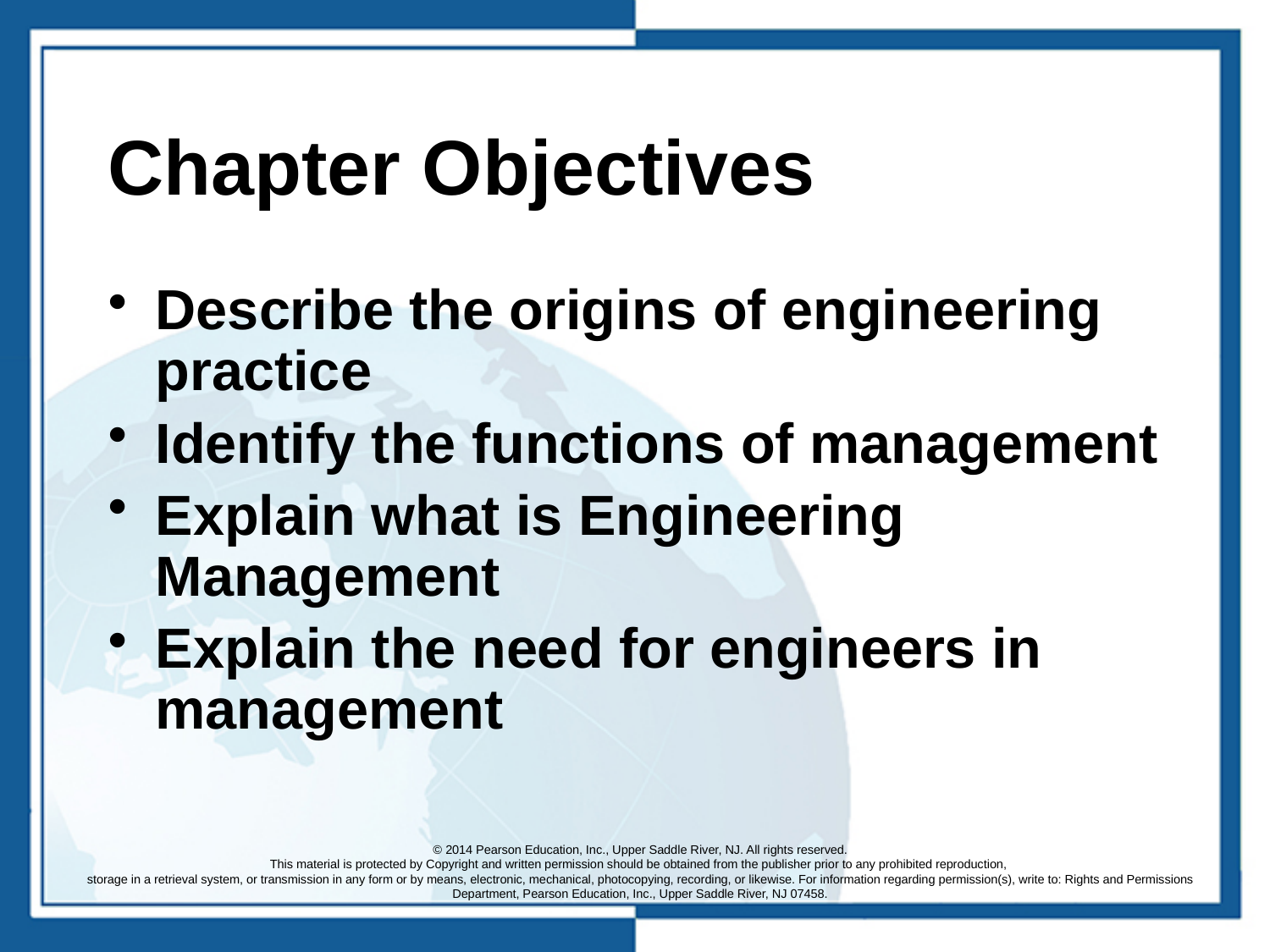

# Chapter Objectives
Describe the origins of engineering practice
Identify the functions of management
Explain what is Engineering Management
Explain the need for engineers in management